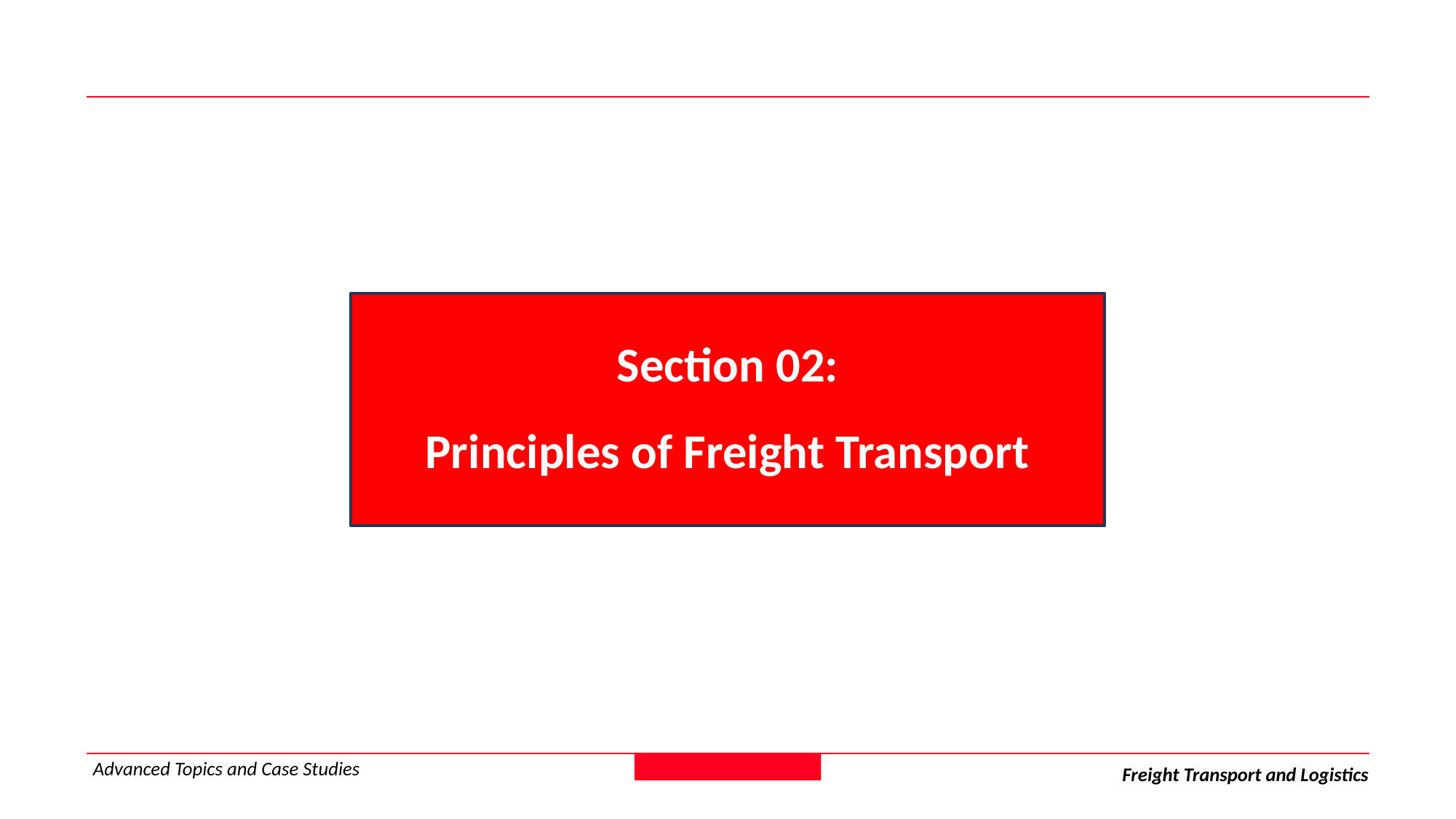

Section 02:
Principles of Freight Transport
Advanced Topics and Case Studies
Freight Transport and Logistics